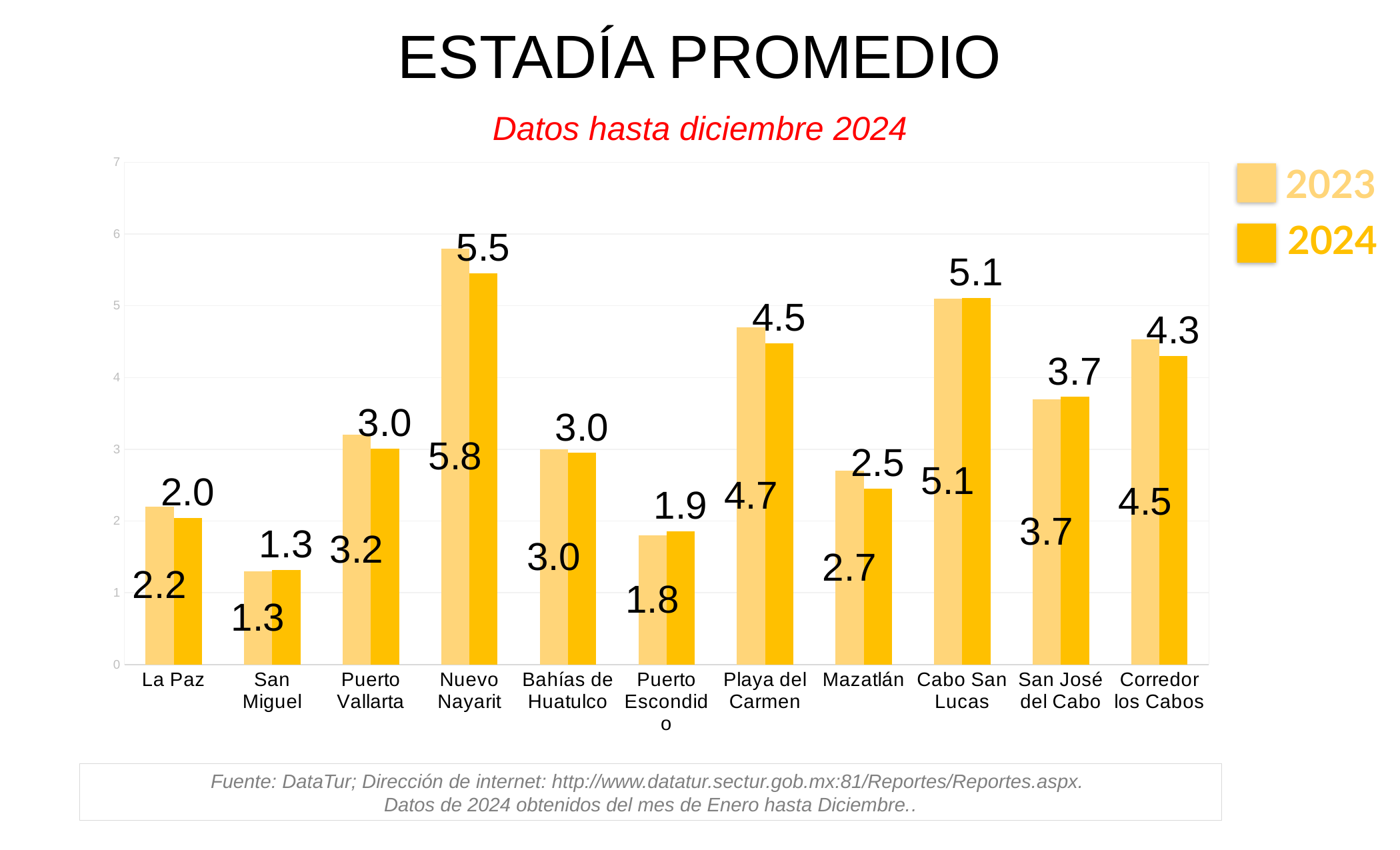

ESTADÍA PROMEDIO
Datos hasta diciembre 2024

### Chart

| Category | Estadía promedio | Estadía promedio |
|---|---|---|
| La Paz | 2.2 | 2.04 |
| San Miguel | 1.3 | 1.32 |
| Puerto Vallarta | 3.2 | 3.01 |
| Nuevo Nayarit | 5.8 | 5.45 |
| Bahías de Huatulco | 3.0 | 2.95 |
| Puerto Escondido | 1.8 | 1.86 |
| Playa del Carmen | 4.7 | 4.48 |
| Mazatlán | 2.7 | 2.45 |
| Cabo San Lucas | 5.1 | 5.11 |
| San José del Cabo | 3.7 | 3.73 |
| Corredor los Cabos | 4.53 | 4.3 |
2023

2024

Fuente: DataTur; Dirección de internet: http://www.datatur.sectur.gob.mx:81/Reportes/Reportes.aspx.
Datos de 2024 obtenidos del mes de Enero hasta Diciembre..